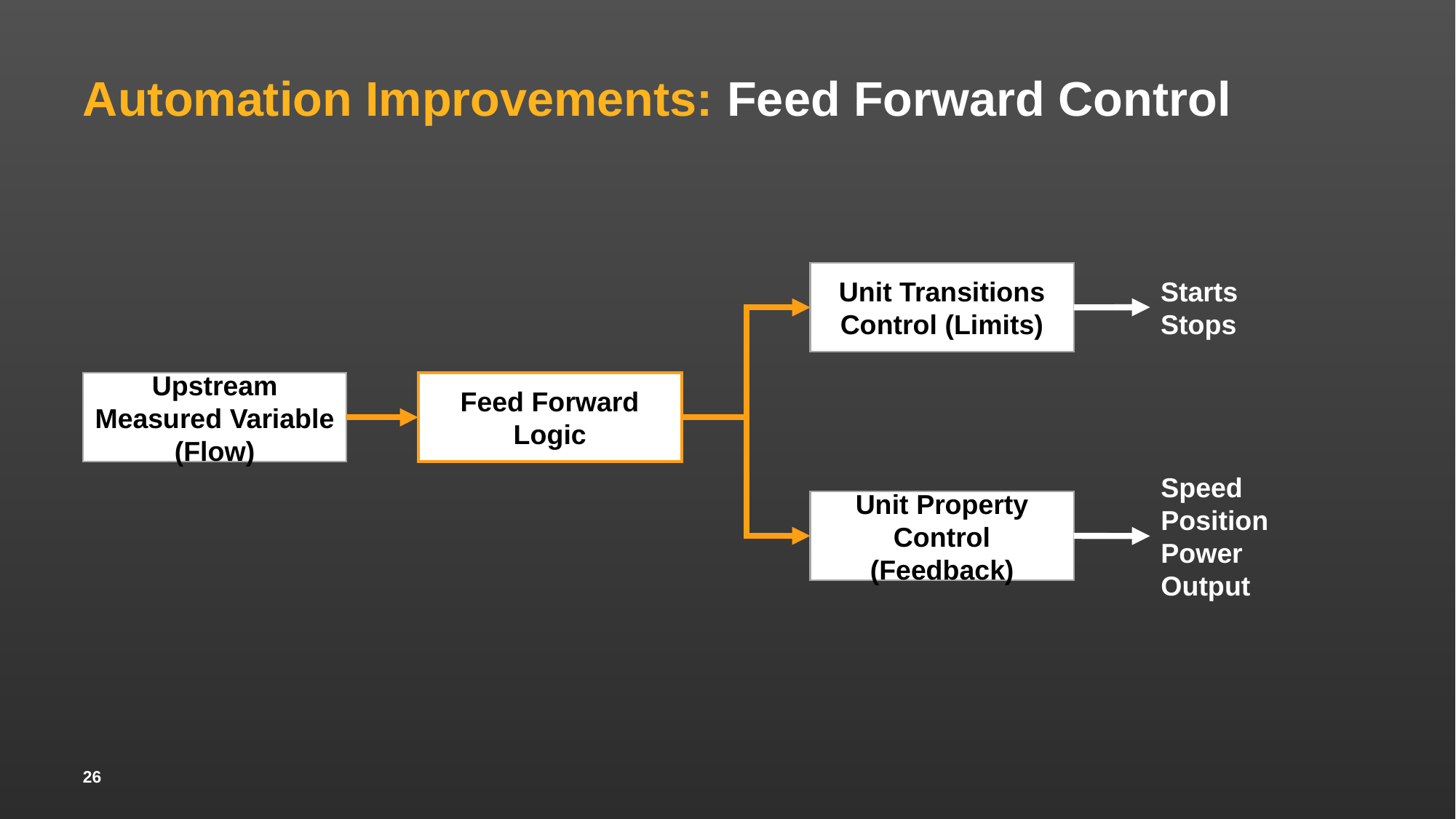

# Automation Improvements: Feed Forward Control
Starts
Stops
Unit Transitions Control (Limits)
Feed Forward Logic
Upstream Measured Variable (Flow)
Speed
Position
Power Output
Unit Property Control (Feedback)
26